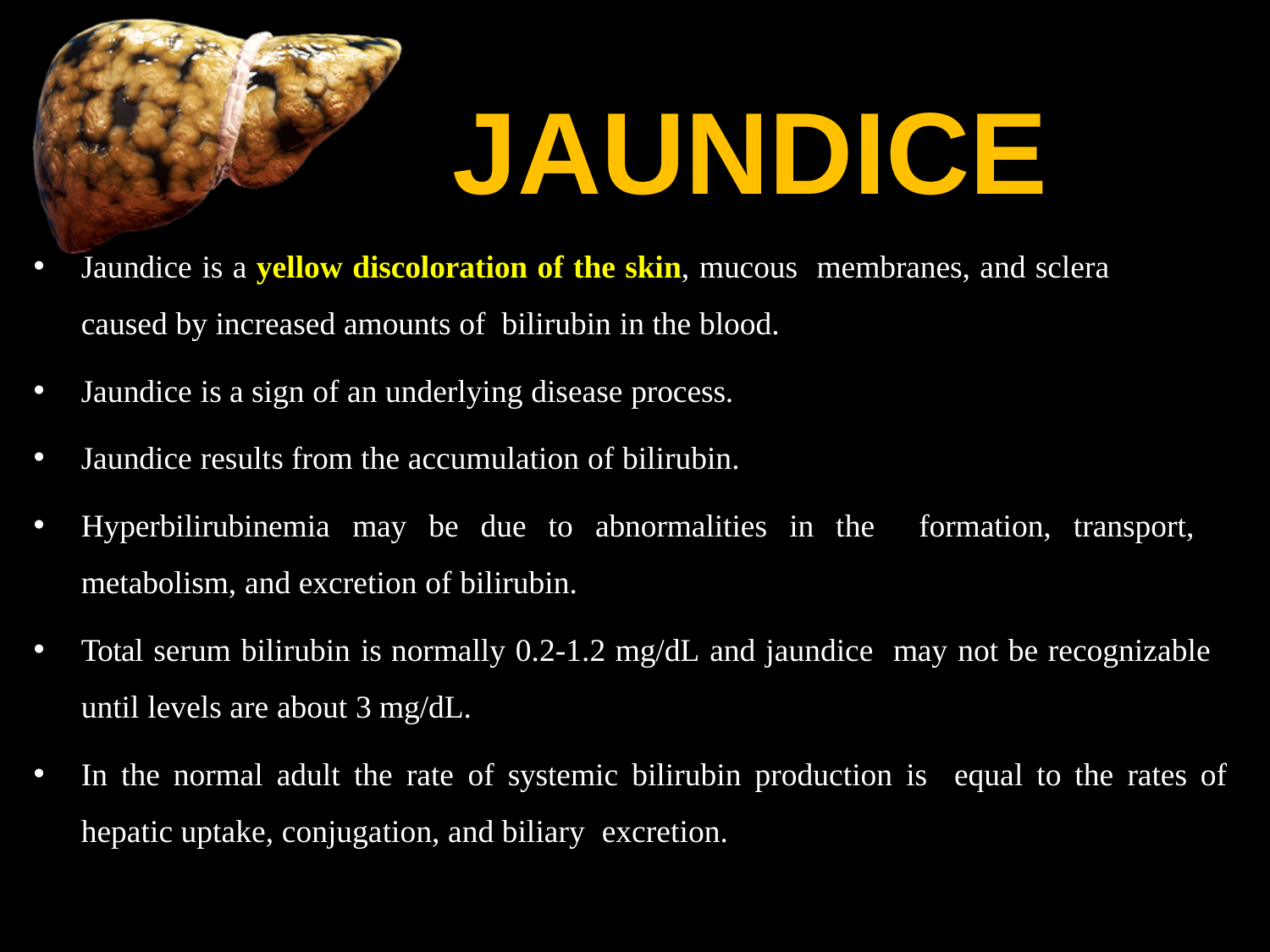

# JAUNDICE
Jaundice is a yellow discoloration of the skin, mucous  membranes, and sclera caused by increased amounts of  bilirubin in the blood.
Jaundice is a sign of an underlying disease process.
Jaundice results from the accumulation of bilirubin.
Hyperbilirubinemia may be due to abnormalities in the  formation, transport, metabolism, and excretion of bilirubin.
Total serum bilirubin is normally 0.2-1.2 mg/dL and jaundice  may not be recognizable until levels are about 3 mg/dL.
In the normal adult the rate of systemic bilirubin production is  equal to the rates of hepatic uptake, conjugation, and biliary  excretion.